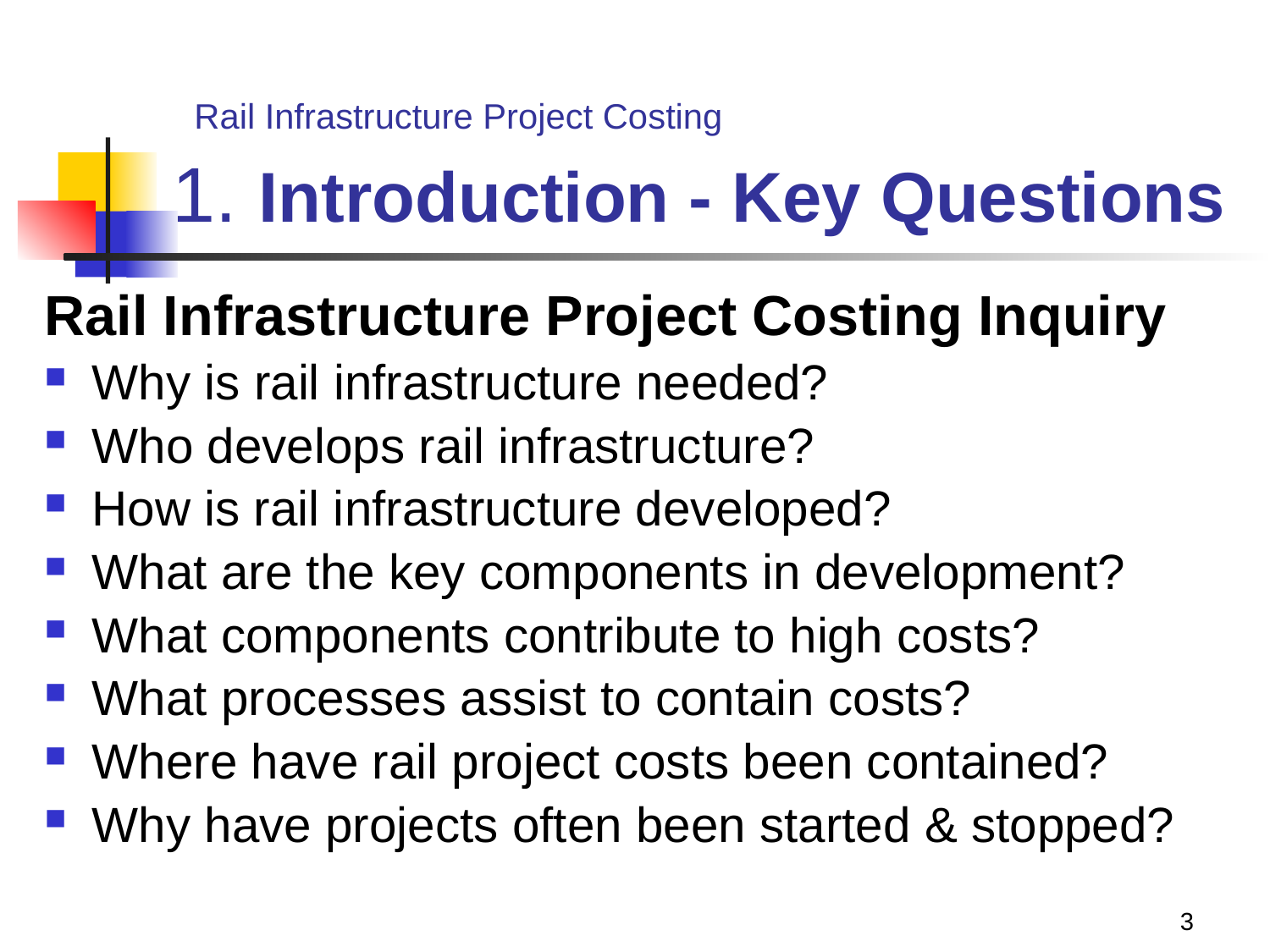

# Rail Infrastructure Project Costing 1. Introduction - Key Questions
Rail Infrastructure Project Costing Inquiry
Why is rail infrastructure needed?
Who develops rail infrastructure?
How is rail infrastructure developed?
What are the key components in development?
What components contribute to high costs?
What processes assist to contain costs?
Where have rail project costs been contained?
Why have projects often been started & stopped?
3